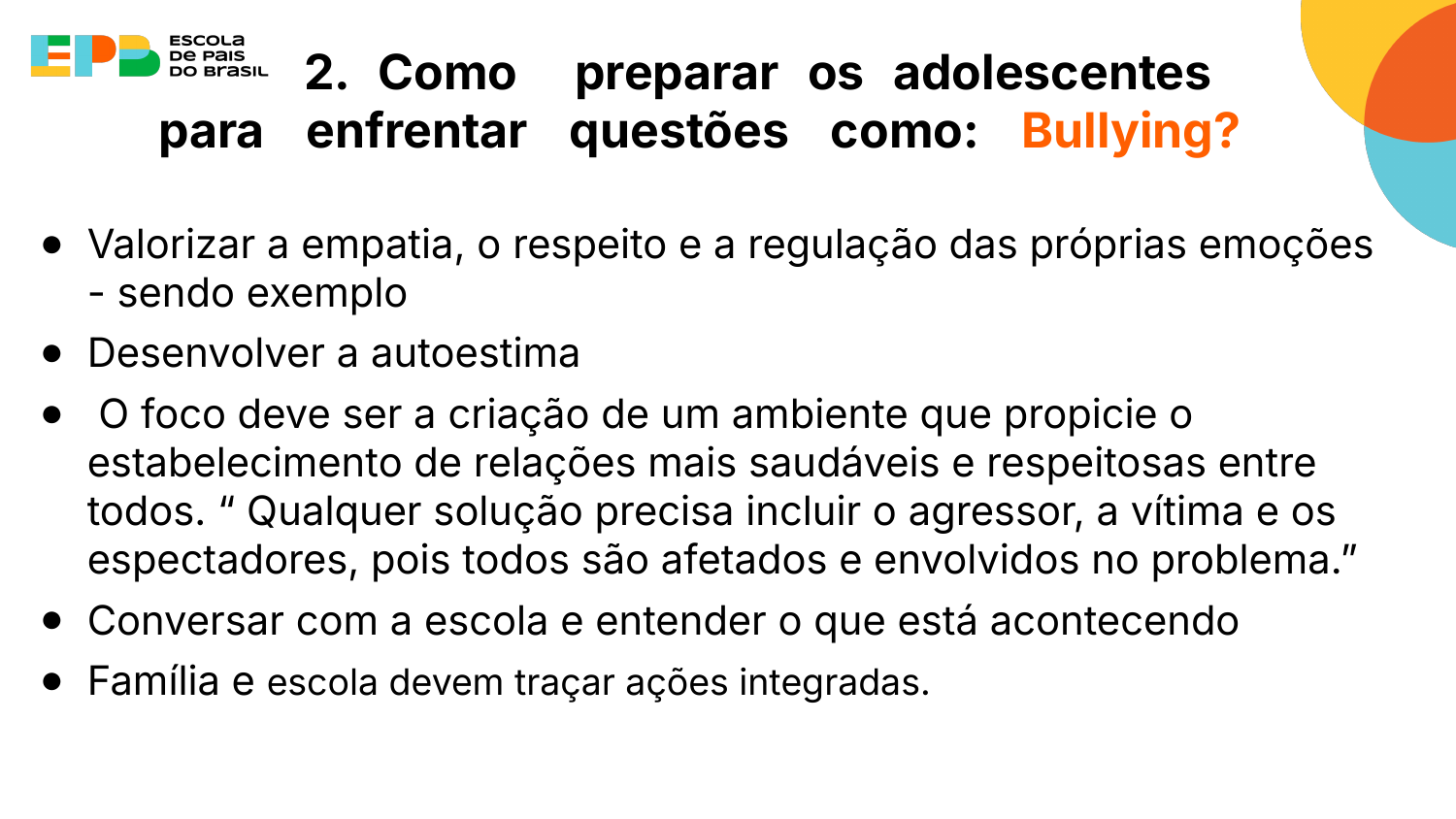

# 2. Como  preparar os adolescentes  para enfrentar questões como: Bullying?
Valorizar a empatia, o respeito e a regulação das próprias emoções - sendo exemplo
Desenvolver a autoestima
 O foco deve ser a criação de um ambiente que propicie o estabelecimento de relações mais saudáveis e respeitosas entre todos. “ Qualquer solução precisa incluir o agressor, a vítima e os espectadores, pois todos são afetados e envolvidos no problema.”
Conversar com a escola e entender o que está acontecendo
Família e escola devem traçar ações integradas.